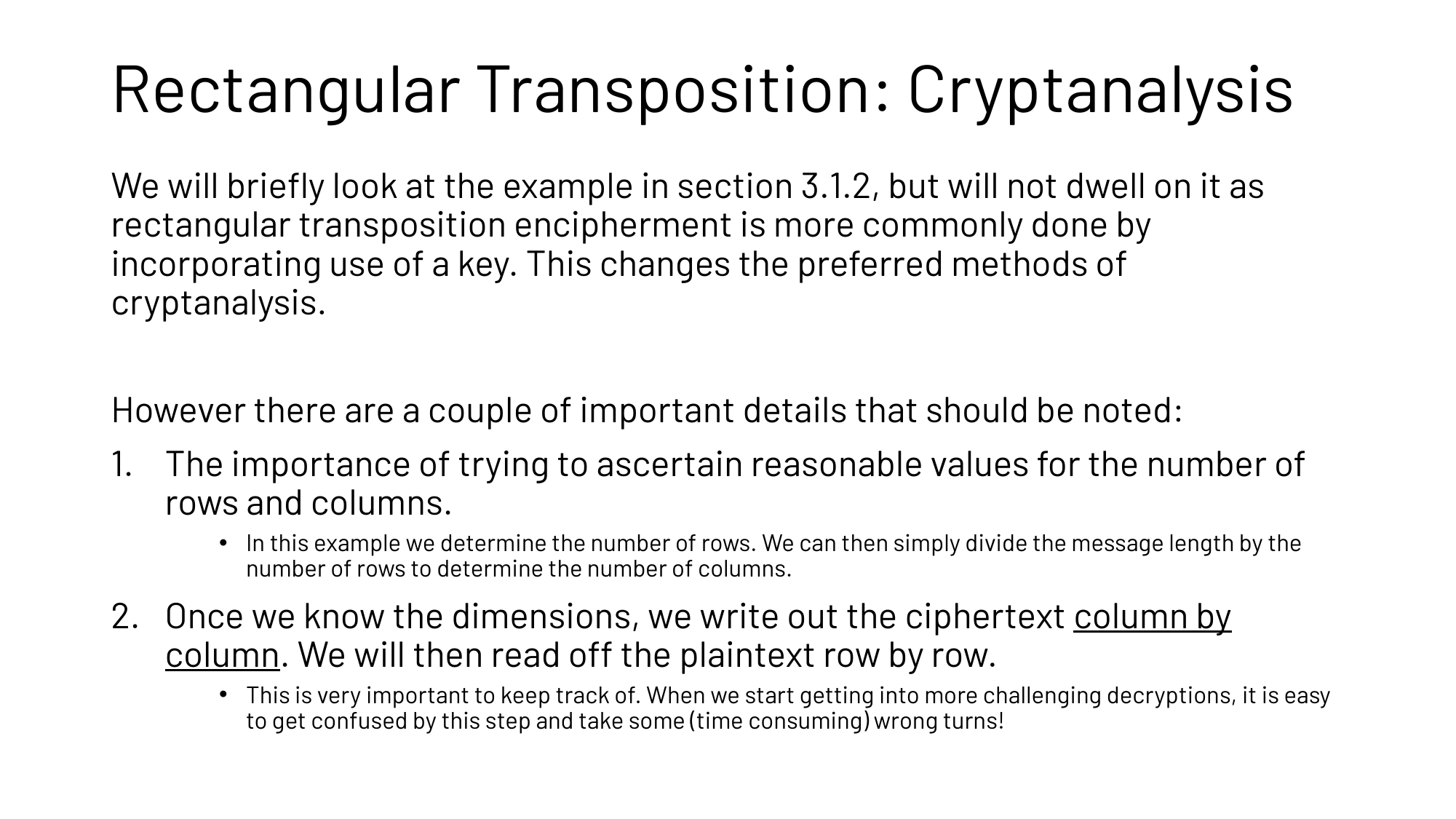

# Rectangular Transposition: Cryptanalysis
We will briefly look at the example in section 3.1.2, but will not dwell on it as rectangular transposition encipherment is more commonly done by incorporating use of a key. This changes the preferred methods of cryptanalysis.

However there are a couple of important details that should be noted:
The importance of trying to ascertain reasonable values for the number of rows and columns.
In this example we determine the number of rows. We can then simply divide the message length by the number of rows to determine the number of columns.
Once we know the dimensions, we write out the ciphertext column by column. We will then read off the plaintext row by row.
This is very important to keep track of. When we start getting into more challenging decryptions, it is easy to get confused by this step and take some (time consuming) wrong turns!